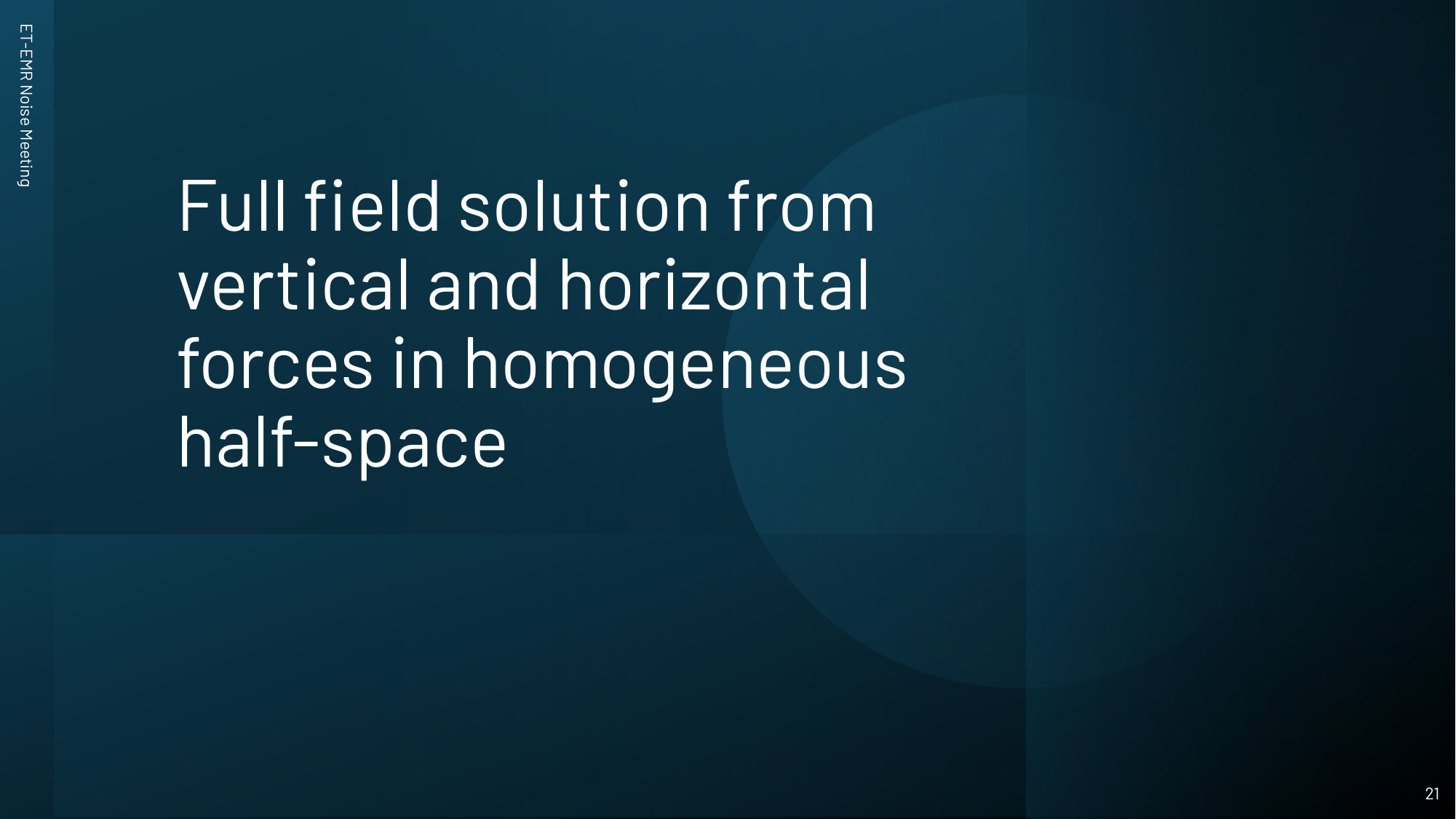

# Full field solution from vertical and horizontal forces in homogeneous half-space

ET-EMR Noise Meeting

21